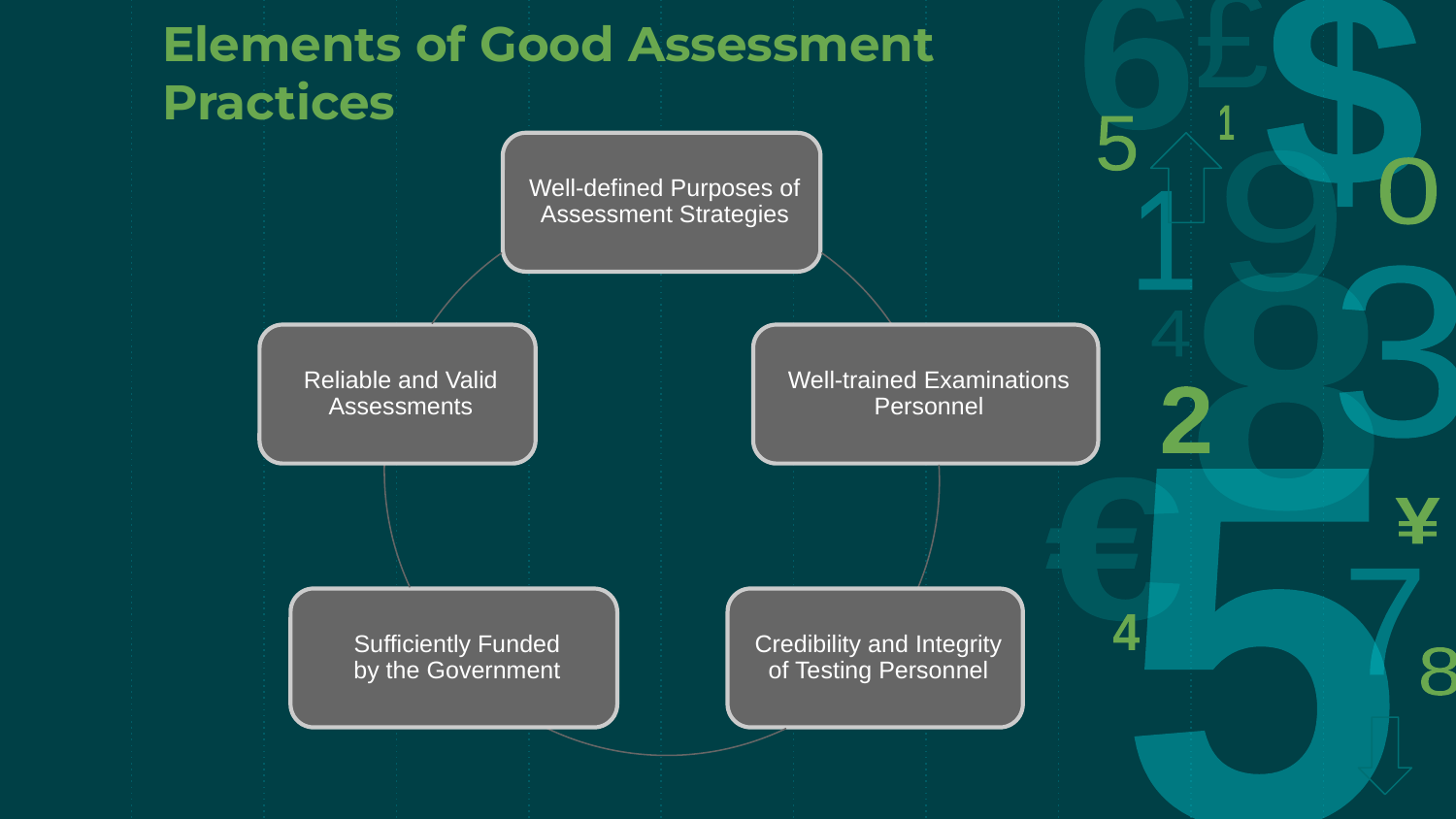

# Elements of Good Assessment Practices
Well-defined Purposes of Assessment Strategies
Well-trained Examinations Personnel
Credibility and Integrity of Testing Personnel
Sufficiently Funded
by the Government
Reliable and Valid Assessments